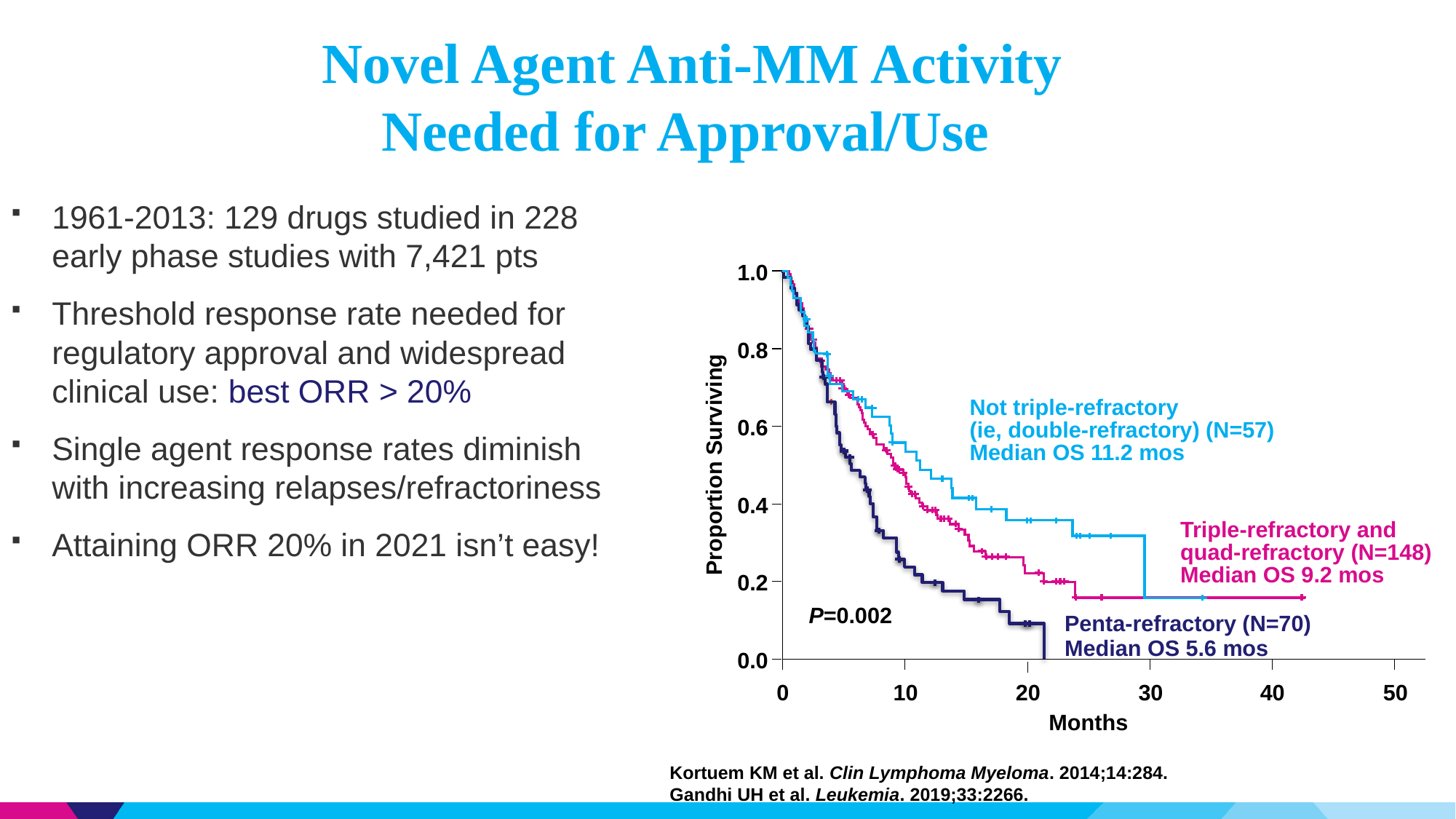

Novel Agent Anti-MM Activity
Needed for Approval/Use
1961-2013: 129 drugs studied in 228 early phase studies with 7,421 pts
Threshold response rate needed for regulatory approval and widespread clinical use: best ORR > 20%
Single agent response rates diminish with increasing relapses/refractoriness
Attaining ORR 20% in 2021 isn’t easy!
1.0

0.8
Not triple-refractory
(ie, double-refractory) (N=57)
Median OS 11.2 mos

0.6
Proportion Surviving
0.4
Triple-refractory and quad-refractory (N=148)
Median OS 9.2 mos
0.2
P=0.002
Penta-refractory (N=70)
Median OS 5.6 mos
0.0
0
10
20
30
40
50
Months
Kortuem KM et al. Clin Lymphoma Myeloma. 2014;14:284.
Gandhi UH et al. Leukemia. 2019;33:2266.